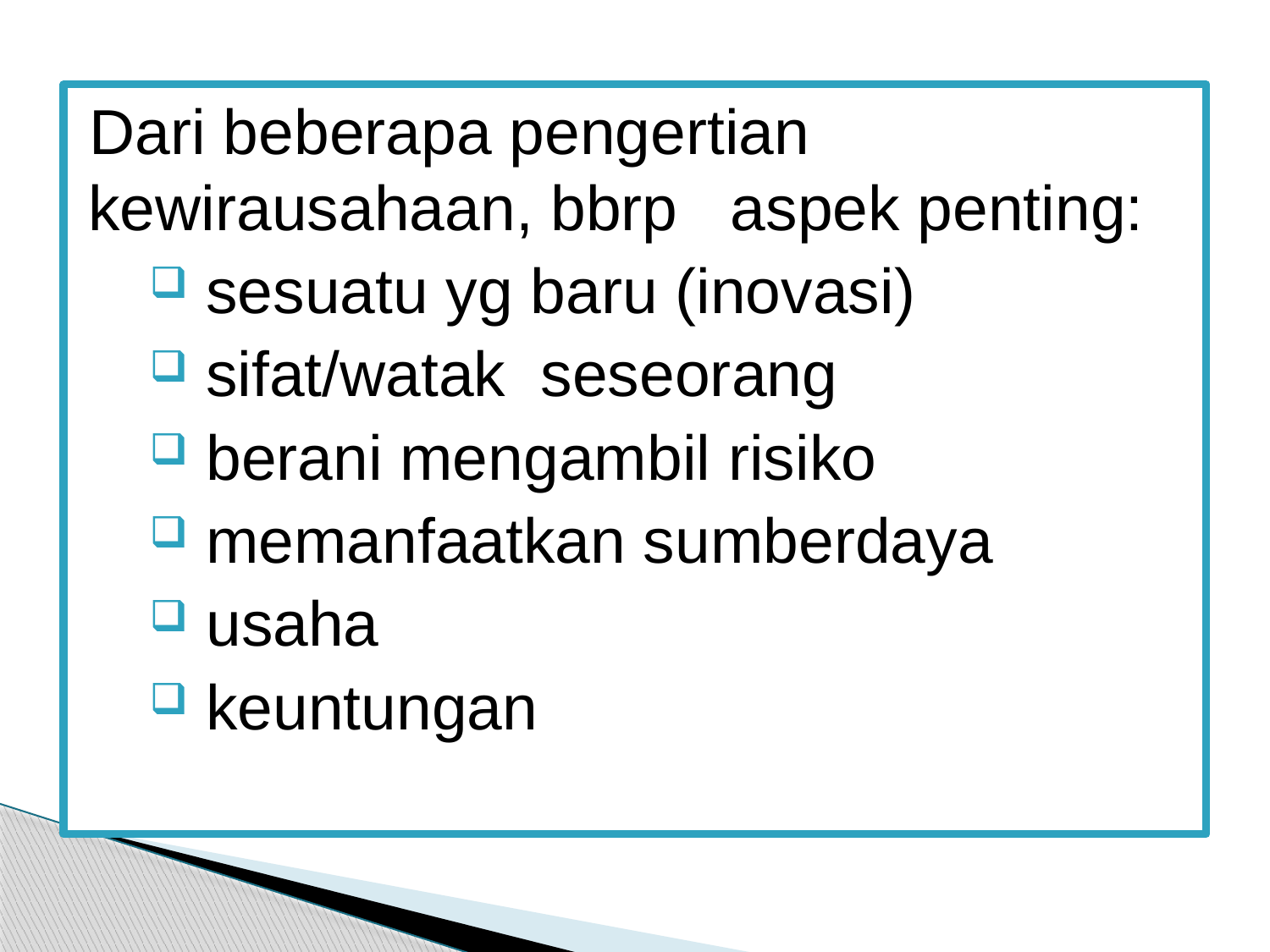

#
 Dari beberapa pengertian kewirausahaan, bbrp   aspek penting:
 sesuatu yg baru (inovasi)
 sifat/watak  seseorang
 berani mengambil risiko
 memanfaatkan sumberdaya
 usaha
 keuntungan